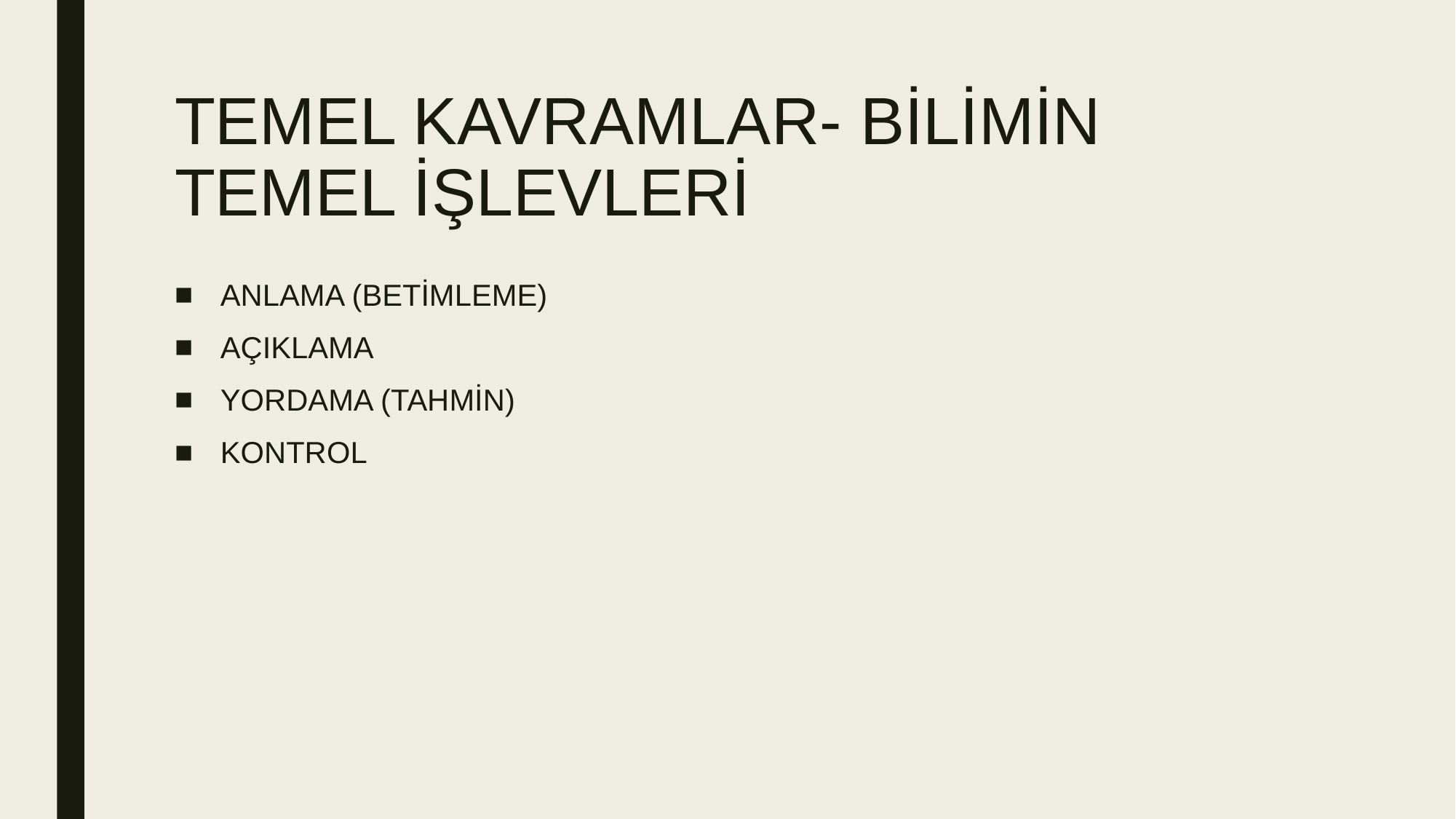

# TEMEL KAVRAMLAR- BİLİMİN TEMEL İŞLEVLERİ
ANLAMA (BETİMLEME)
AÇIKLAMA
YORDAMA (TAHMİN)
KONTROL